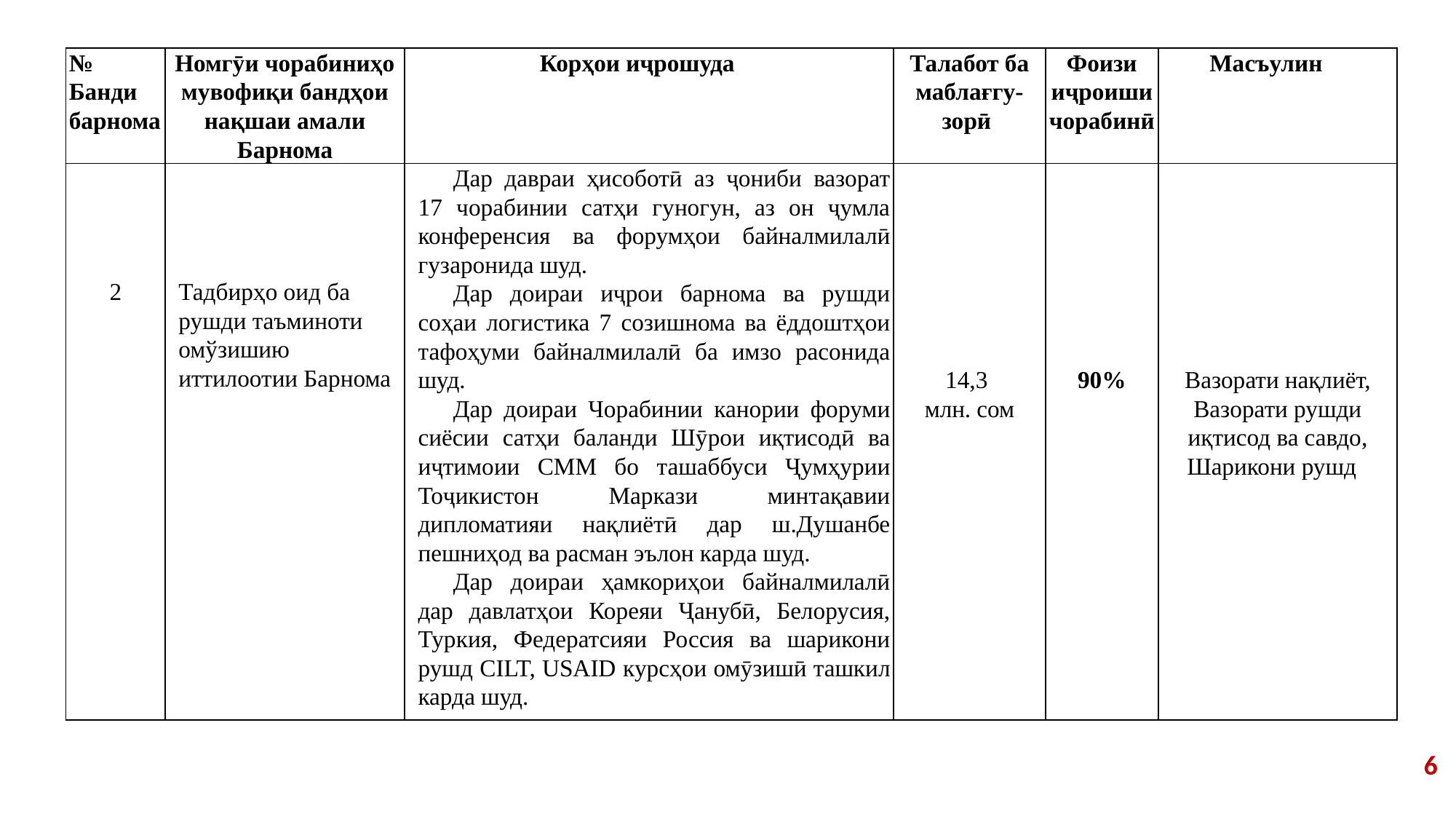

| № Банди барнома | Номгӯи чорабиниҳо мувофиқи бандҳои нақшаи амали Барнома | Корҳои иҷрошуда | Талабот ба маблағгу-зорӣ | Фоизи иҷроиши чорабинӣ | Масъулин |
| --- | --- | --- | --- | --- | --- |
| 2 | Тадбирҳо оид ба рушди таъминоти омўзишию иттилоотии Барнома | Дар давраи ҳисоботӣ аз ҷониби вазорат 17 чорабинии сатҳи гуногун, аз он ҷумла конференсия ва форумҳои байналмилалӣ гузаронида шуд. Дар доираи иҷрои барнома ва рушди соҳаи логистика 7 созишнома ва ёддоштҳои тафоҳуми байналмилалӣ ба имзо расонида шуд. Дар доираи Чорабинии канории форуми сиёсии сатҳи баланди Шӯрои иқтисодӣ ва иҷтимоии СММ бо ташаббуси Ҷумҳурии Тоҷикистон Маркази минтақавии дипломатияи нақлиётӣ дар ш.Душанбе пешниҳод ва расман эълон карда шуд. Дар доираи ҳамкориҳои байналмилалӣ дар давлатҳои Кореяи Ҷанубӣ, Белорусия, Туркия, Федератсияи Россия ва шарикони рушд CILT, USAID курсҳои омӯзишӣ ташкил карда шуд. | 14,3 млн. сом | 90% | Вазорати нақлиёт, Вазорати рушди иқтисод ва савдо, Шарикони рушд |
6